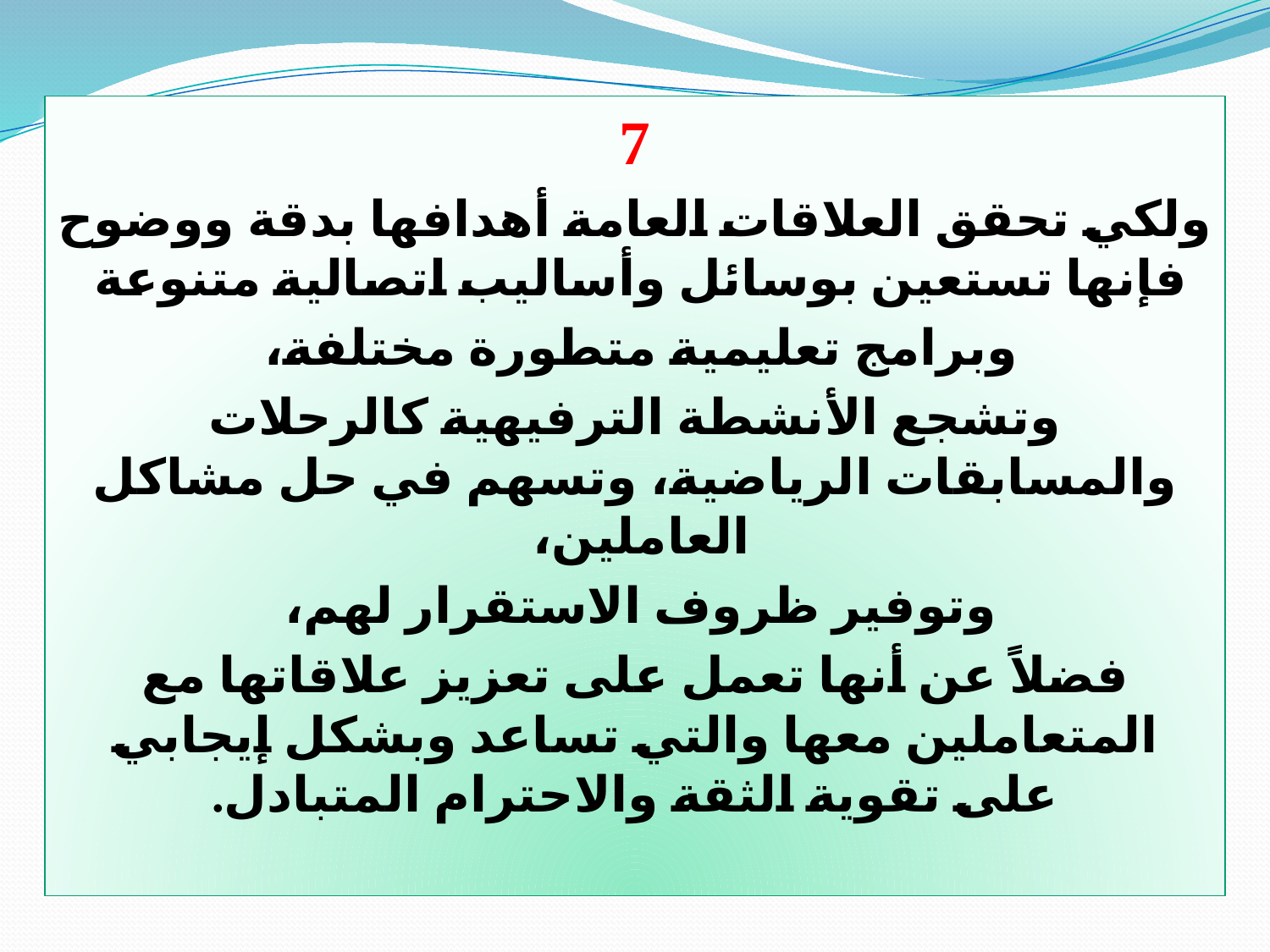

7
ولكي تحقق العلاقات العامة أهدافها بدقة ووضوح فإنها تستعين بوسائل وأساليب اتصالية متنوعة
وبرامج تعليمية متطورة مختلفة،
وتشجع الأنشطة الترفيهية كالرحلات والمسابقات الرياضية، وتسهم في حل مشاكل العاملين،
وتوفير ظروف الاستقرار لهم،
فضلاً عن أنها تعمل على تعزيز علاقاتها مع المتعاملين معها والتي تساعد وبشكل إيجابي على تقوية الثقة والاحترام المتبادل.